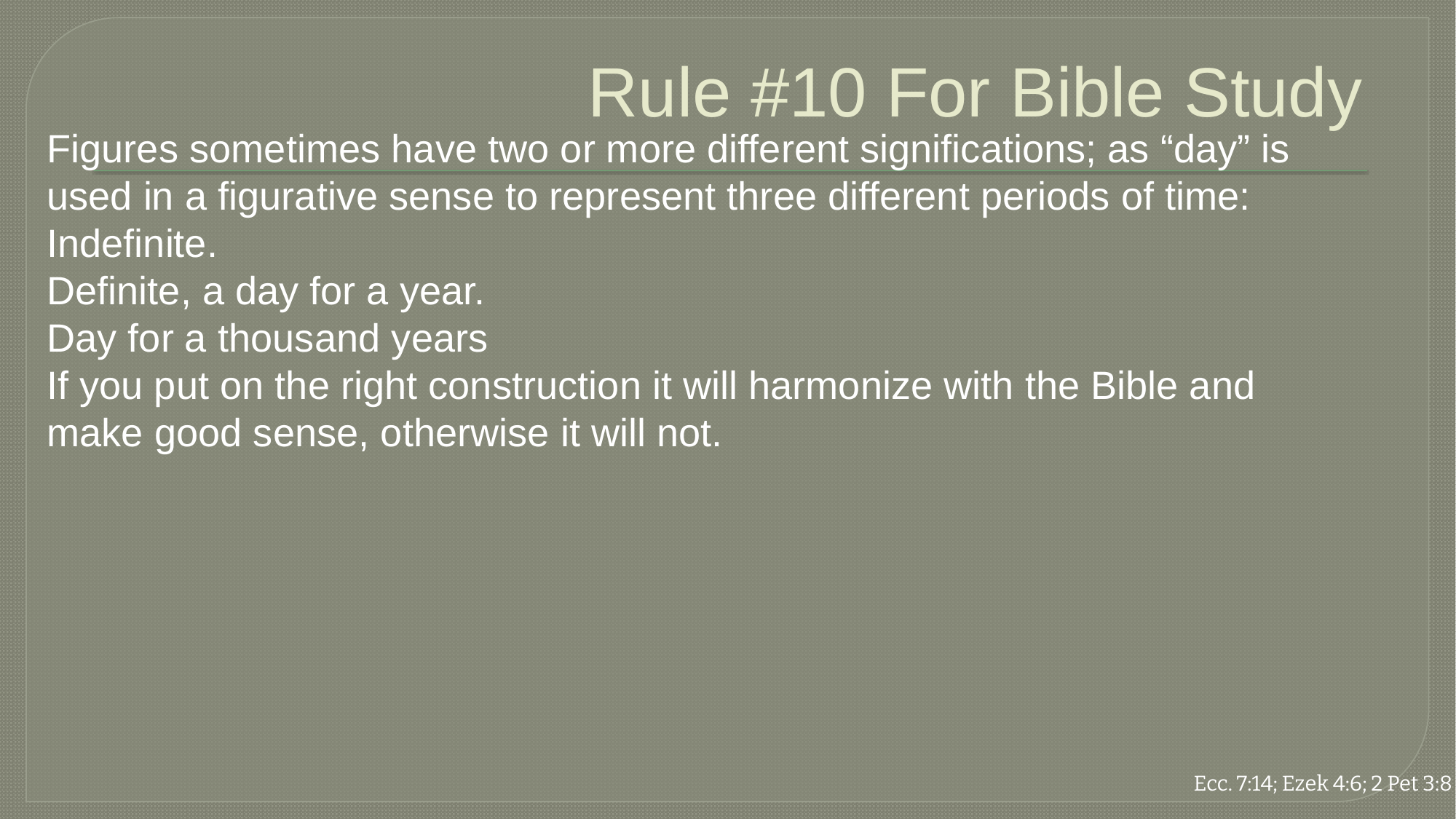

# Rule #10 For Bible Study
Figures sometimes have two or more different significations; as “day” is used in a figurative sense to represent three different periods of time:
Indefinite.
Definite, a day for a year.
Day for a thousand years
If you put on the right construction it will harmonize with the Bible and make good sense, otherwise it will not.
Ecc. 7:14; Ezek 4:6; 2 Pet 3:8